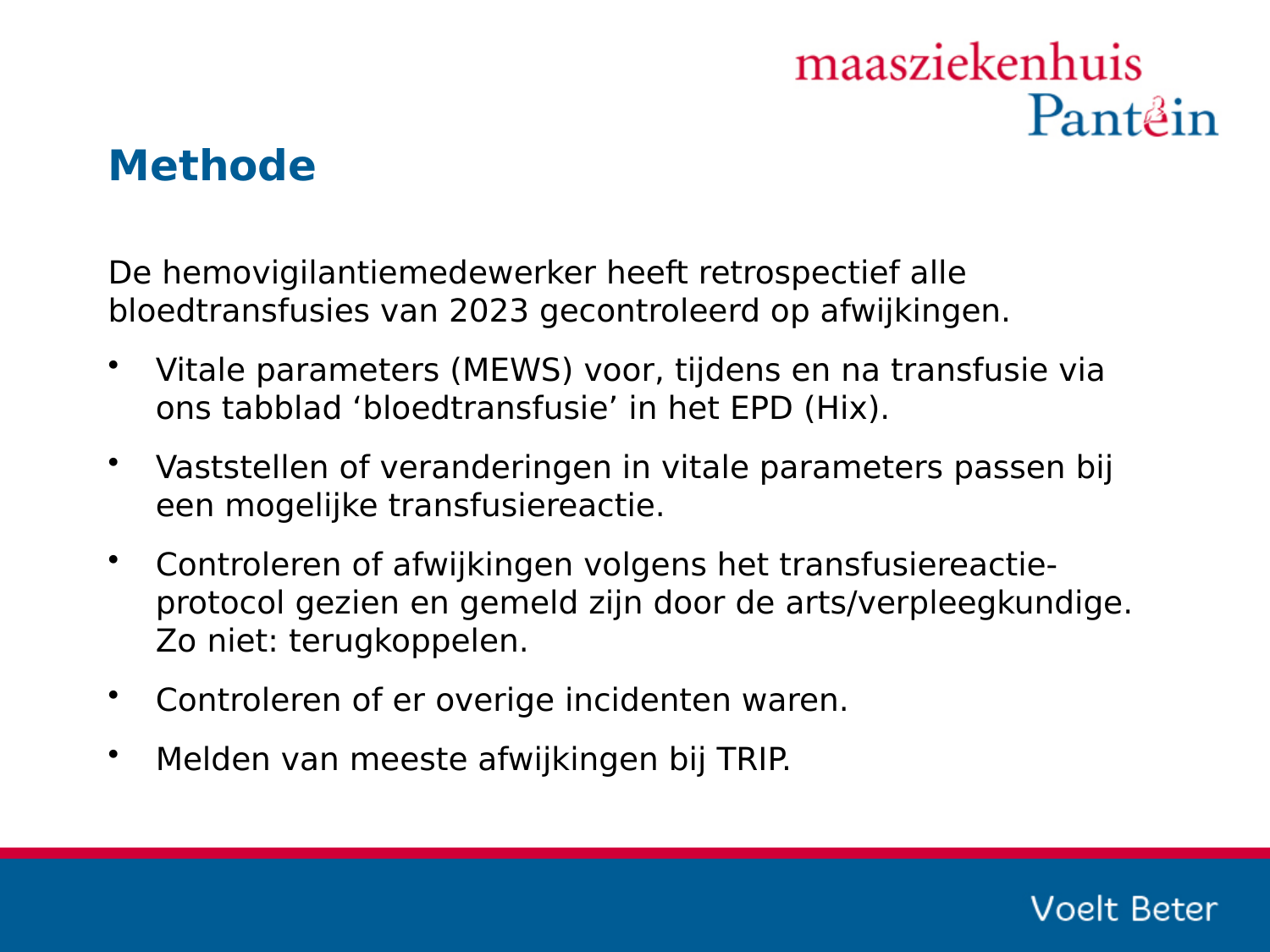

# Methode
De hemovigilantiemedewerker heeft retrospectief alle bloedtransfusies van 2023 gecontroleerd op afwijkingen.
Vitale parameters (MEWS) voor, tijdens en na transfusie via ons tabblad ‘bloedtransfusie’ in het EPD (Hix).
Vaststellen of veranderingen in vitale parameters passen bij een mogelijke transfusiereactie.
Controleren of afwijkingen volgens het transfusiereactie-protocol gezien en gemeld zijn door de arts/verpleegkundige. Zo niet: terugkoppelen.
Controleren of er overige incidenten waren.
Melden van meeste afwijkingen bij TRIP.